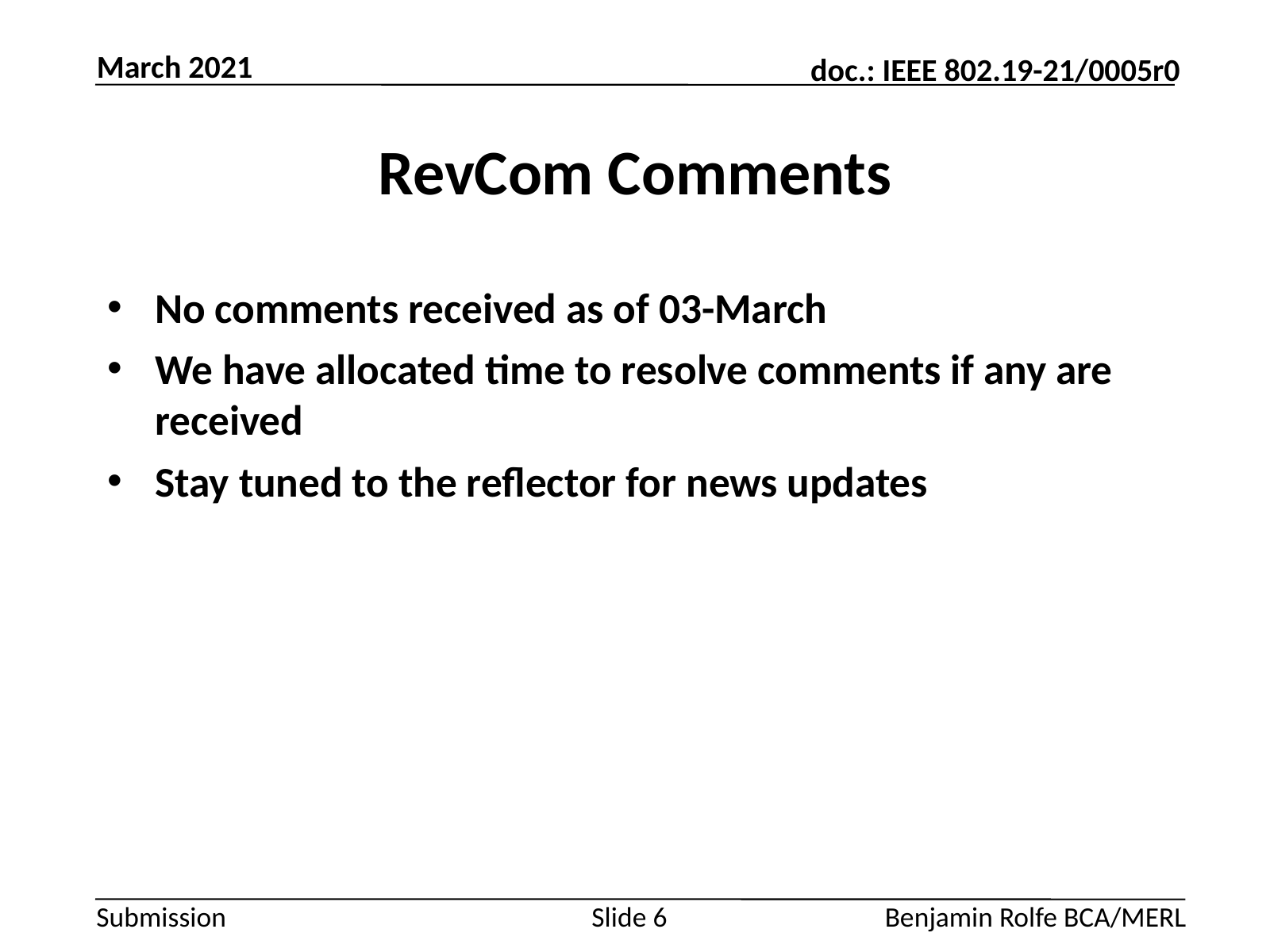

March 2021
# RevCom Comments
No comments received as of 03-March
We have allocated time to resolve comments if any are received
Stay tuned to the reflector for news updates
Slide 6
Benjamin Rolfe BCA/MERL